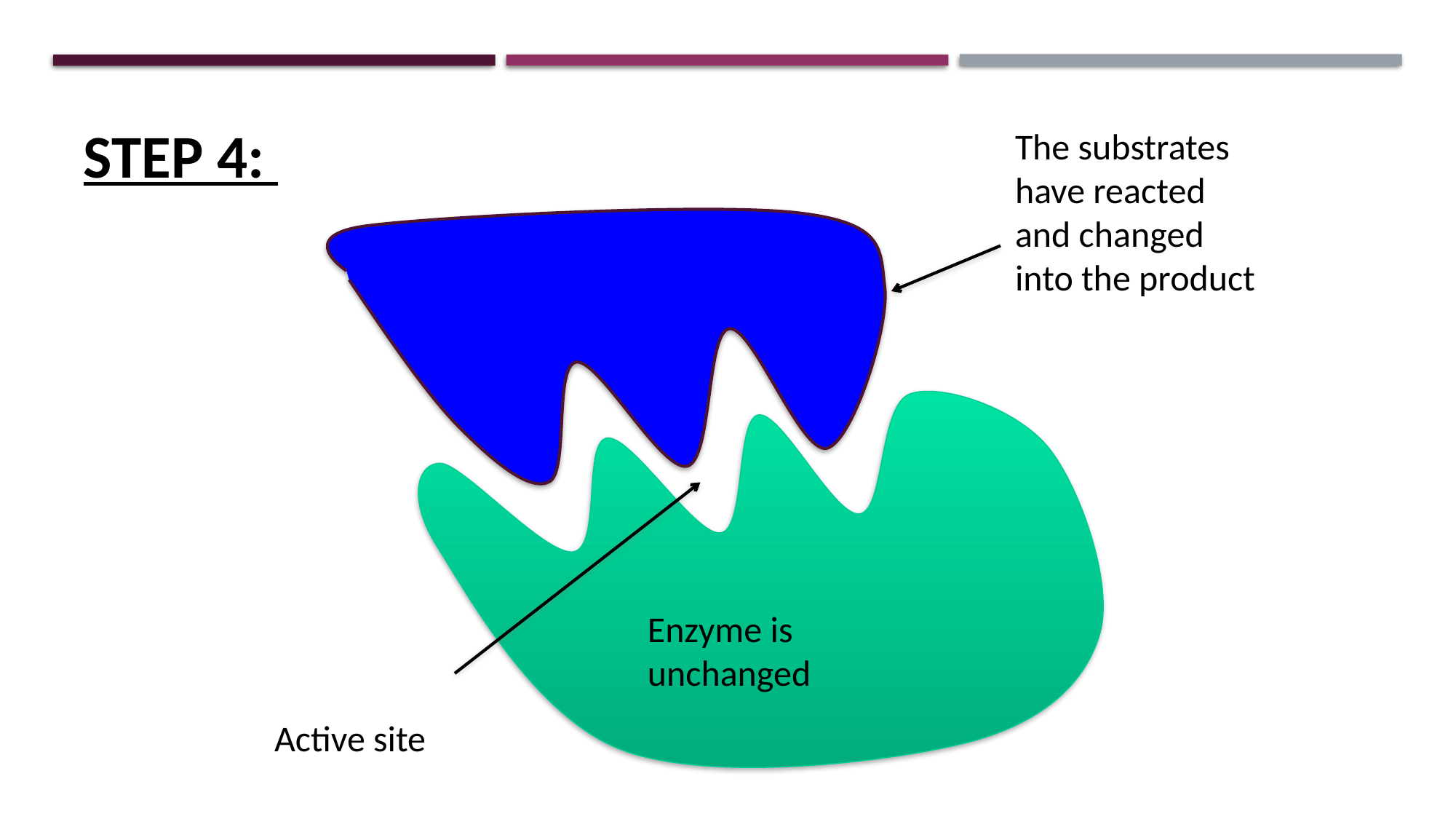

Step 4:
The substrates have reacted and changed into the product

Enzyme is unchanged
Active site